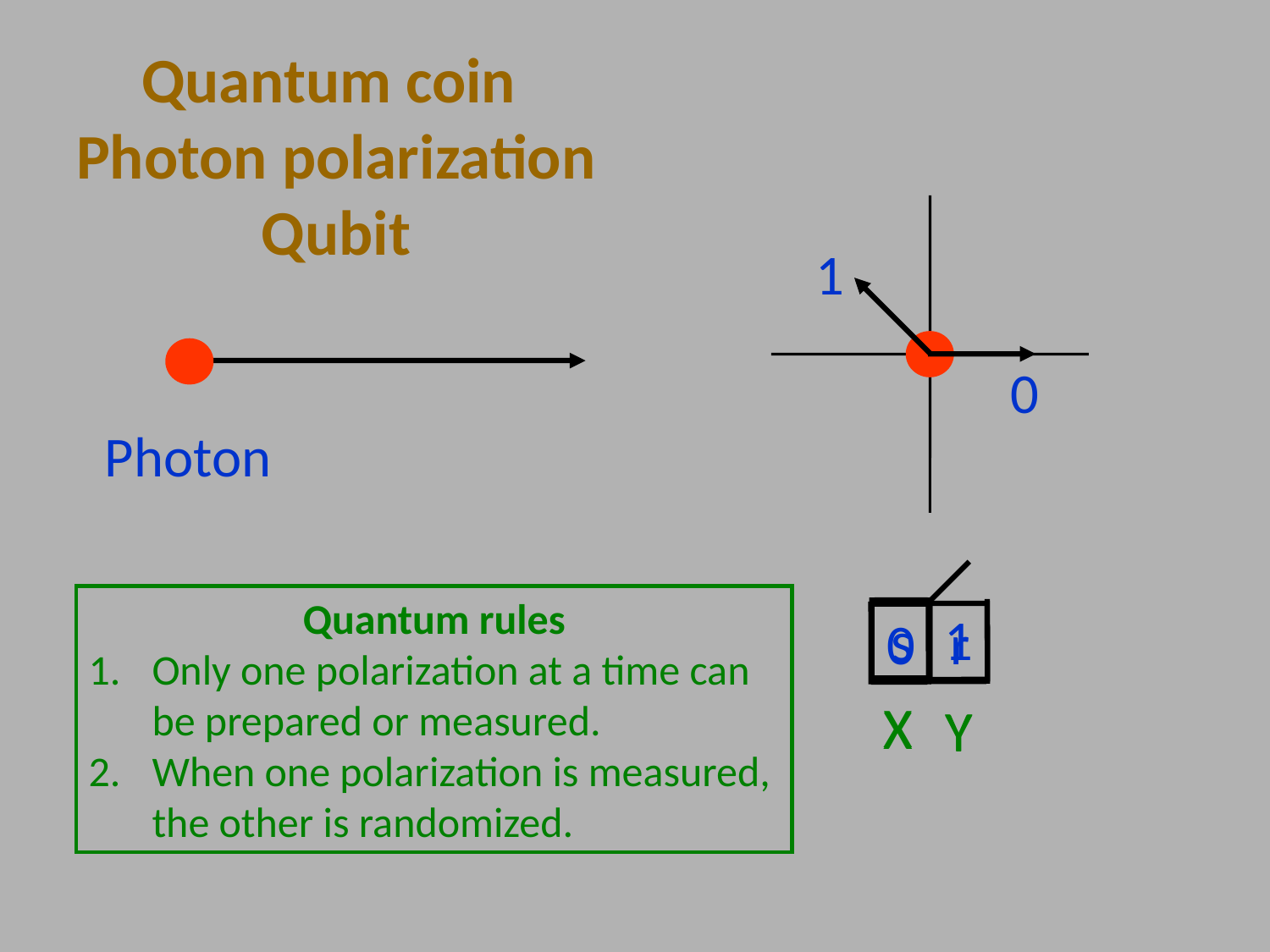

Quantum coin
Photon polarization
Qubit

1

1
s

X
Y

0

r
0

X
Y

Photon
Quantum rules
Only one polarization at a time can be prepared or measured.
When one polarization is measured, the other is randomized.